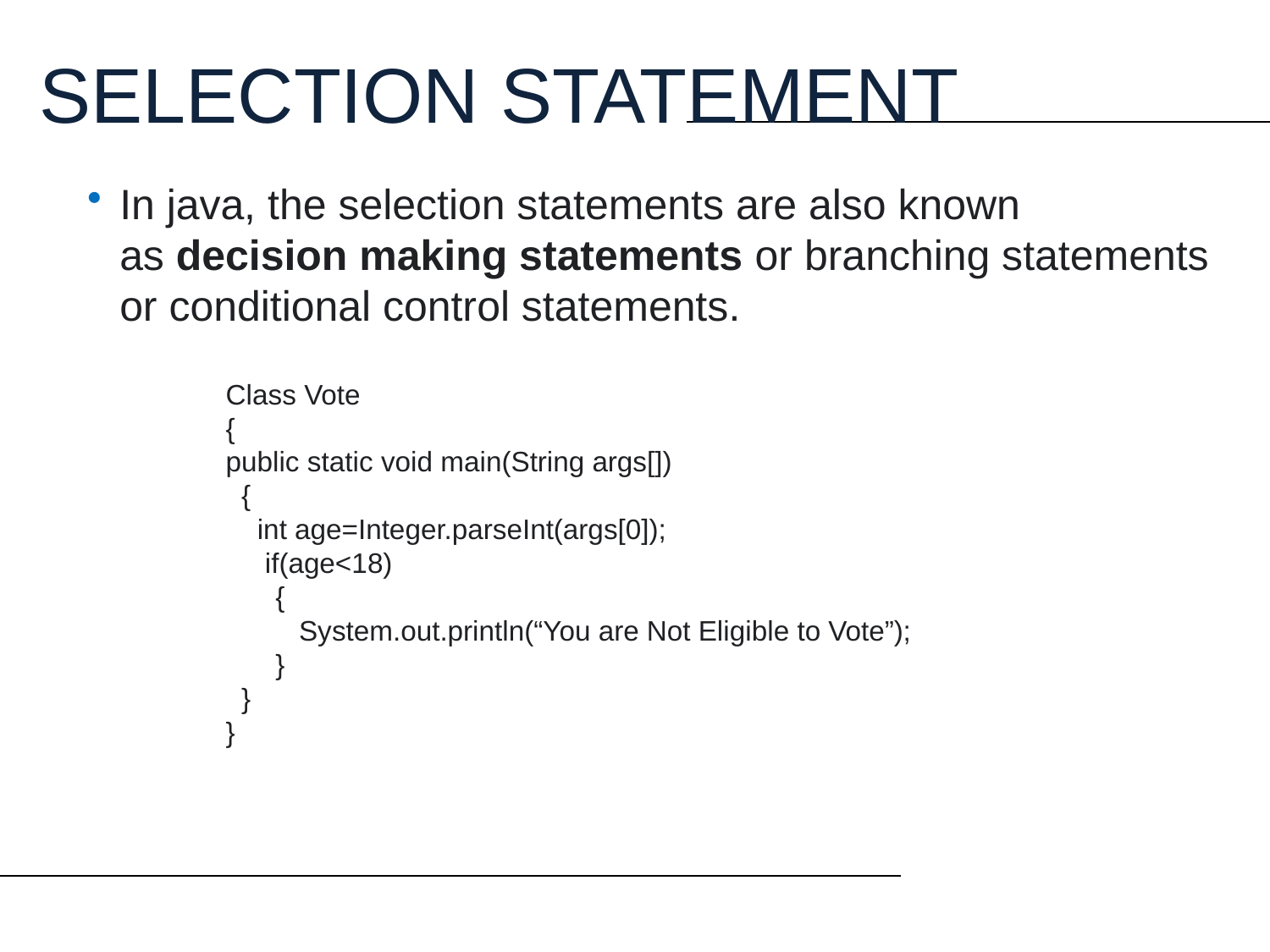

SELECTION STATEMENT
In java, the selection statements are also known as decision making statements or branching statements or conditional control statements.
Class Vote
{
public static void main(String args[])
  {
    int age=Integer.parseInt(args[0]);
     if(age<18)
		  {
		     System.out.println(“You are Not Eligible to Vote”);
		  }
  }
}